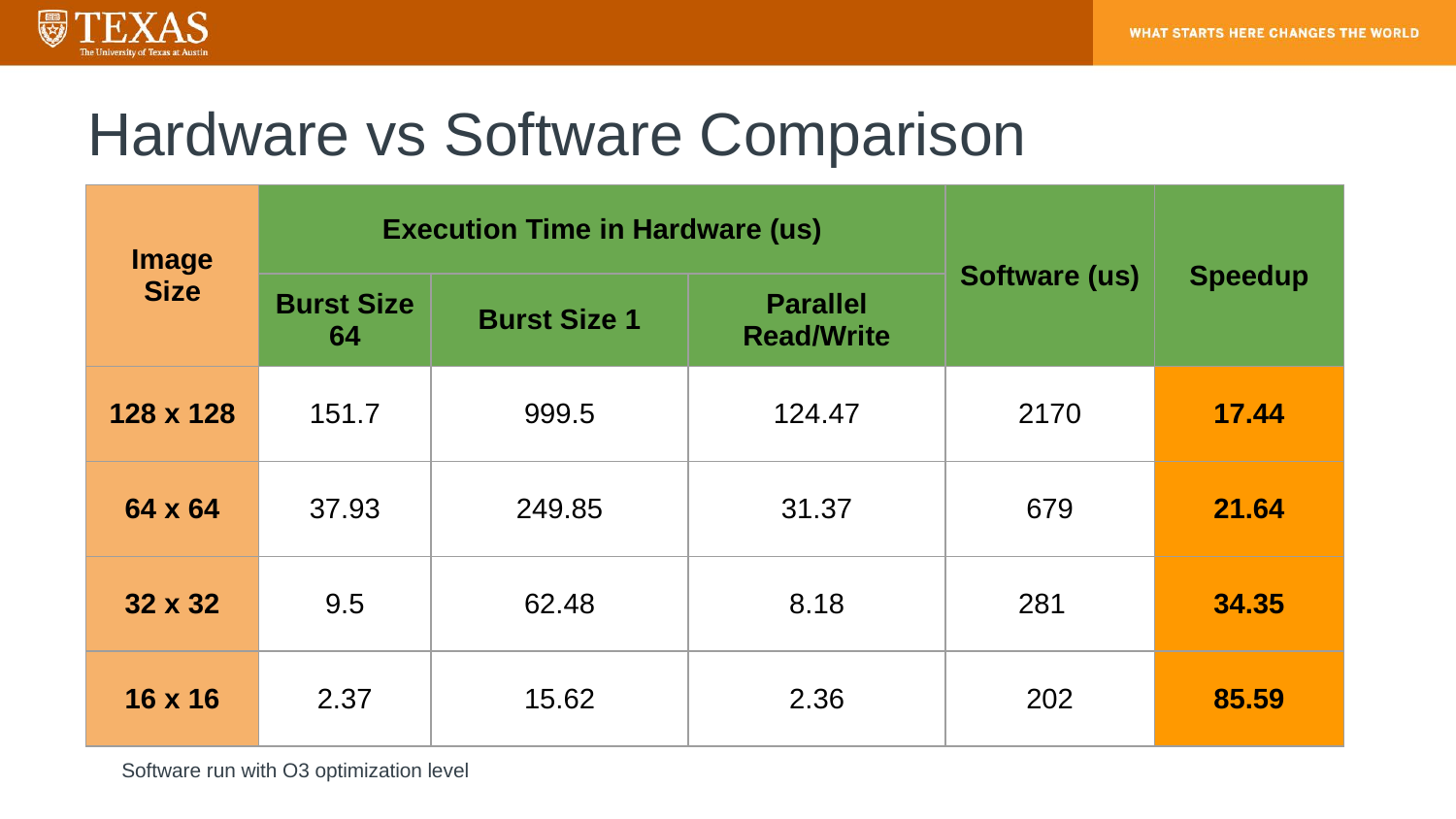

# Hardware vs Software Comparison
| Image Size | Execution Time in Hardware (us) |  |  | Software (us) | Speedup |
| --- | --- | --- | --- | --- | --- |
|  | Burst Size 64 | Burst Size 1 | Parallel Read/Write |  |  |
| 128 x 128 | 151.7 | 999.5 | 124.47 | 2170 | 17.44 |
| 64 x 64 | 37.93 | 249.85 | 31.37 | 679 | 21.64 |
| 32 x 32 | 9.5 | 62.48 | 8.18 | 281 | 34.35 |
| 16 x 16 | 2.37 | 15.62 | 2.36 | 202 | 85.59 |
Software run with O3 optimization level